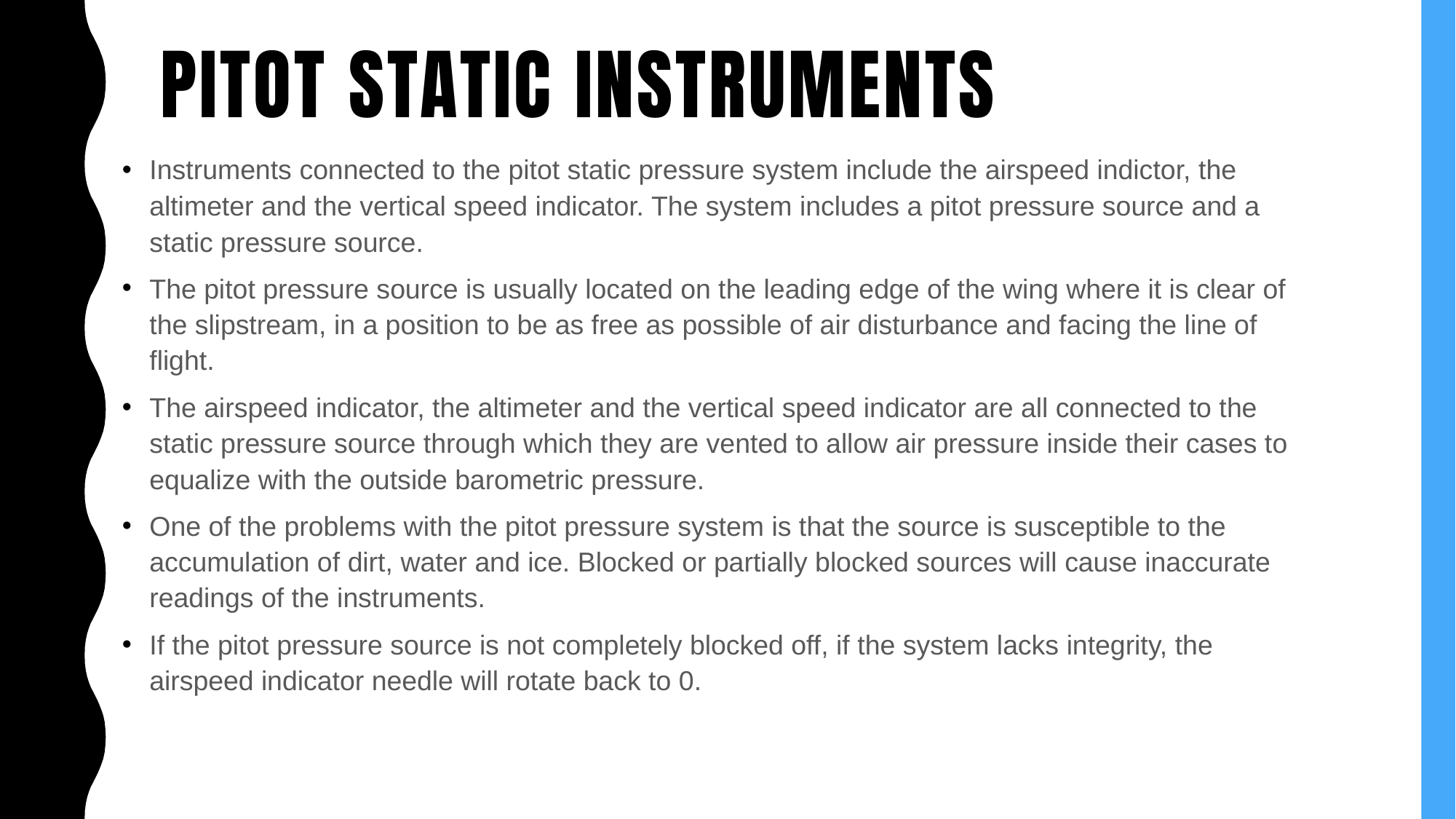

# Pitot static instruments
Instruments connected to the pitot static pressure system include the airspeed indictor, the altimeter and the vertical speed indicator. The system includes a pitot pressure source and a static pressure source.
The pitot pressure source is usually located on the leading edge of the wing where it is clear of the slipstream, in a position to be as free as possible of air disturbance and facing the line of flight.
The airspeed indicator, the altimeter and the vertical speed indicator are all connected to the static pressure source through which they are vented to allow air pressure inside their cases to equalize with the outside barometric pressure.
One of the problems with the pitot pressure system is that the source is susceptible to the accumulation of dirt, water and ice. Blocked or partially blocked sources will cause inaccurate readings of the instruments.
If the pitot pressure source is not completely blocked off, if the system lacks integrity, the airspeed indicator needle will rotate back to 0.